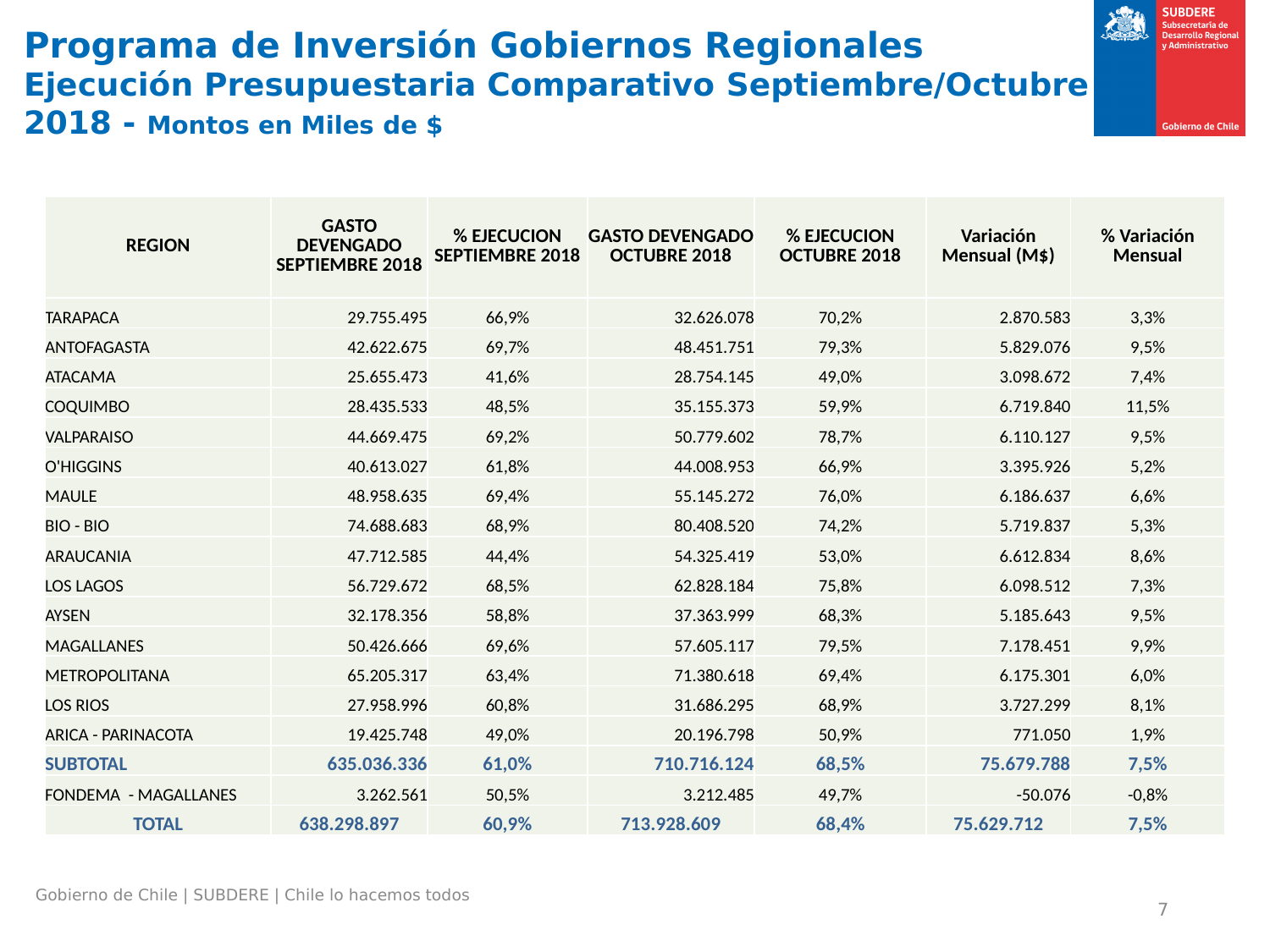

Programa de Inversión Gobiernos Regionales
Ejecución Presupuestaria Comparativo Septiembre/Octubre 2018 - Montos en Miles de $
| REGION | GASTO DEVENGADO SEPTIEMBRE 2018 | % EJECUCION SEPTIEMBRE 2018 | GASTO DEVENGADO OCTUBRE 2018 | % EJECUCION OCTUBRE 2018 | Variación Mensual (M$) | % Variación Mensual |
| --- | --- | --- | --- | --- | --- | --- |
| TARAPACA | 29.755.495 | 66,9% | 32.626.078 | 70,2% | 2.870.583 | 3,3% |
| ANTOFAGASTA | 42.622.675 | 69,7% | 48.451.751 | 79,3% | 5.829.076 | 9,5% |
| ATACAMA | 25.655.473 | 41,6% | 28.754.145 | 49,0% | 3.098.672 | 7,4% |
| COQUIMBO | 28.435.533 | 48,5% | 35.155.373 | 59,9% | 6.719.840 | 11,5% |
| VALPARAISO | 44.669.475 | 69,2% | 50.779.602 | 78,7% | 6.110.127 | 9,5% |
| O'HIGGINS | 40.613.027 | 61,8% | 44.008.953 | 66,9% | 3.395.926 | 5,2% |
| MAULE | 48.958.635 | 69,4% | 55.145.272 | 76,0% | 6.186.637 | 6,6% |
| BIO - BIO | 74.688.683 | 68,9% | 80.408.520 | 74,2% | 5.719.837 | 5,3% |
| ARAUCANIA | 47.712.585 | 44,4% | 54.325.419 | 53,0% | 6.612.834 | 8,6% |
| LOS LAGOS | 56.729.672 | 68,5% | 62.828.184 | 75,8% | 6.098.512 | 7,3% |
| AYSEN | 32.178.356 | 58,8% | 37.363.999 | 68,3% | 5.185.643 | 9,5% |
| MAGALLANES | 50.426.666 | 69,6% | 57.605.117 | 79,5% | 7.178.451 | 9,9% |
| METROPOLITANA | 65.205.317 | 63,4% | 71.380.618 | 69,4% | 6.175.301 | 6,0% |
| LOS RIOS | 27.958.996 | 60,8% | 31.686.295 | 68,9% | 3.727.299 | 8,1% |
| ARICA - PARINACOTA | 19.425.748 | 49,0% | 20.196.798 | 50,9% | 771.050 | 1,9% |
| SUBTOTAL | 635.036.336 | 61,0% | 710.716.124 | 68,5% | 75.679.788 | 7,5% |
| FONDEMA - MAGALLANES | 3.262.561 | 50,5% | 3.212.485 | 49,7% | -50.076 | -0,8% |
| TOTAL | 638.298.897 | 60,9% | 713.928.609 | 68,4% | 75.629.712 | 7,5% |
Gobierno de Chile | SUBDERE | Chile lo hacemos todos
7